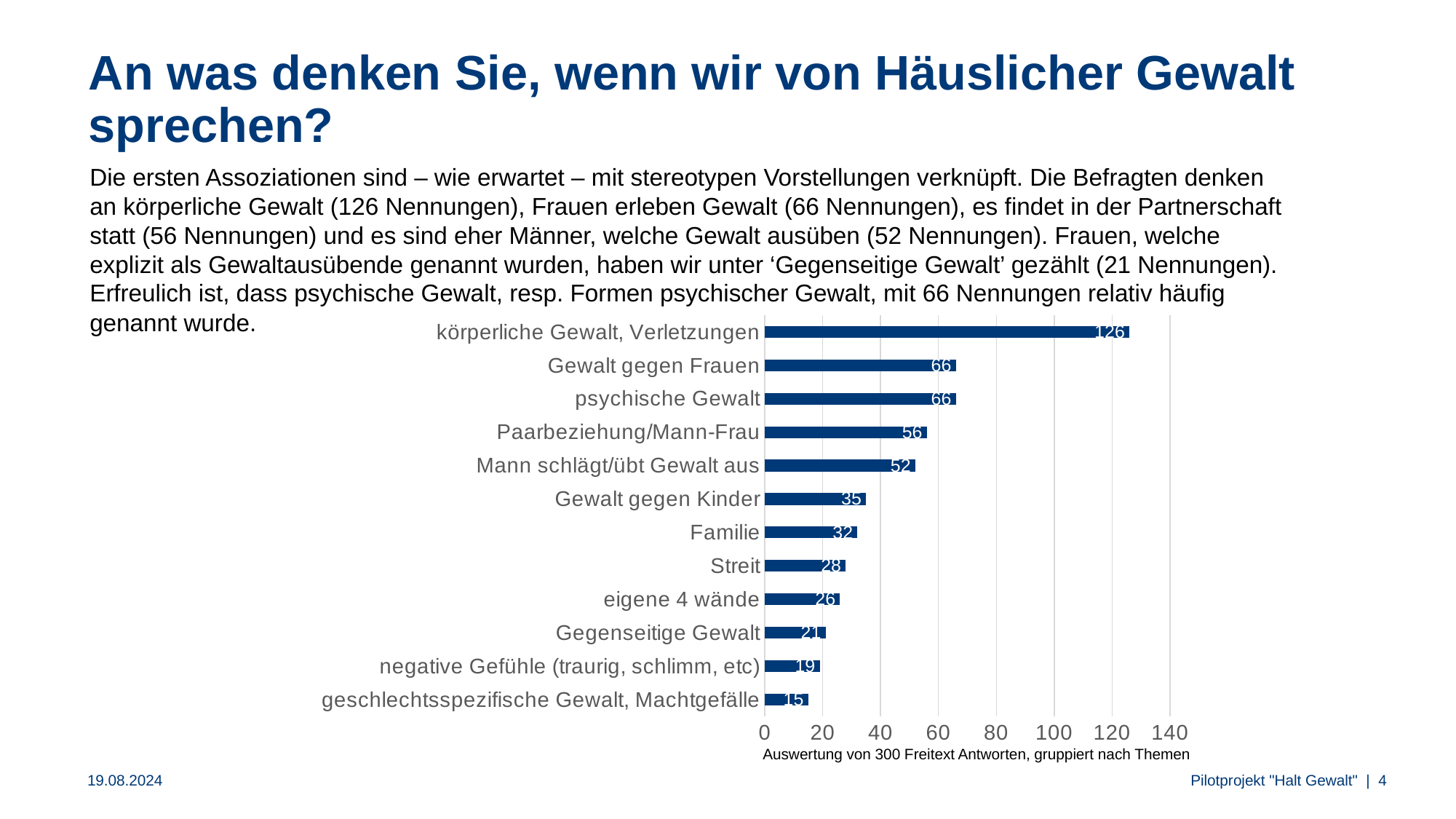

# An was denken Sie, wenn wir von Häuslicher Gewalt sprechen?
Die ersten Assoziationen sind – wie erwartet – mit stereotypen Vorstellungen verknüpft. Die Befragten denken an körperliche Gewalt (126 Nennungen), Frauen erleben Gewalt (66 Nennungen), es findet in der Partnerschaft statt (56 Nennungen) und es sind eher Männer, welche Gewalt ausüben (52 Nennungen). Frauen, welche explizit als Gewaltausübende genannt wurden, haben wir unter ‘Gegenseitige Gewalt’ gezählt (21 Nennungen). Erfreulich ist, dass psychische Gewalt, resp. Formen psychischer Gewalt, mit 66 Nennungen relativ häufig genannt wurde.

### Chart

| Category |  |
|---|---|
| geschlechtsspezifische Gewalt, Machtgefälle | 15.0 |
| negative Gefühle (traurig, schlimm, etc) | 19.0 |
| Gegenseitige Gewalt | 21.0 |
| eigene 4 wände | 26.0 |
| Streit | 28.0 |
| Familie | 32.0 |
| Gewalt gegen Kinder | 35.0 |
| Mann schlägt/übt Gewalt aus | 52.0 |
| Paarbeziehung/Mann-Frau | 56.0 |
| psychische Gewalt | 66.0 |
| Gewalt gegen Frauen | 66.0 |
| körperliche Gewalt, Verletzungen | 126.0 |
Auswertung von 300 Freitext Antworten, gruppiert nach Themen
19.08.2024
Pilotprojekt "Halt Gewalt"
  |  4